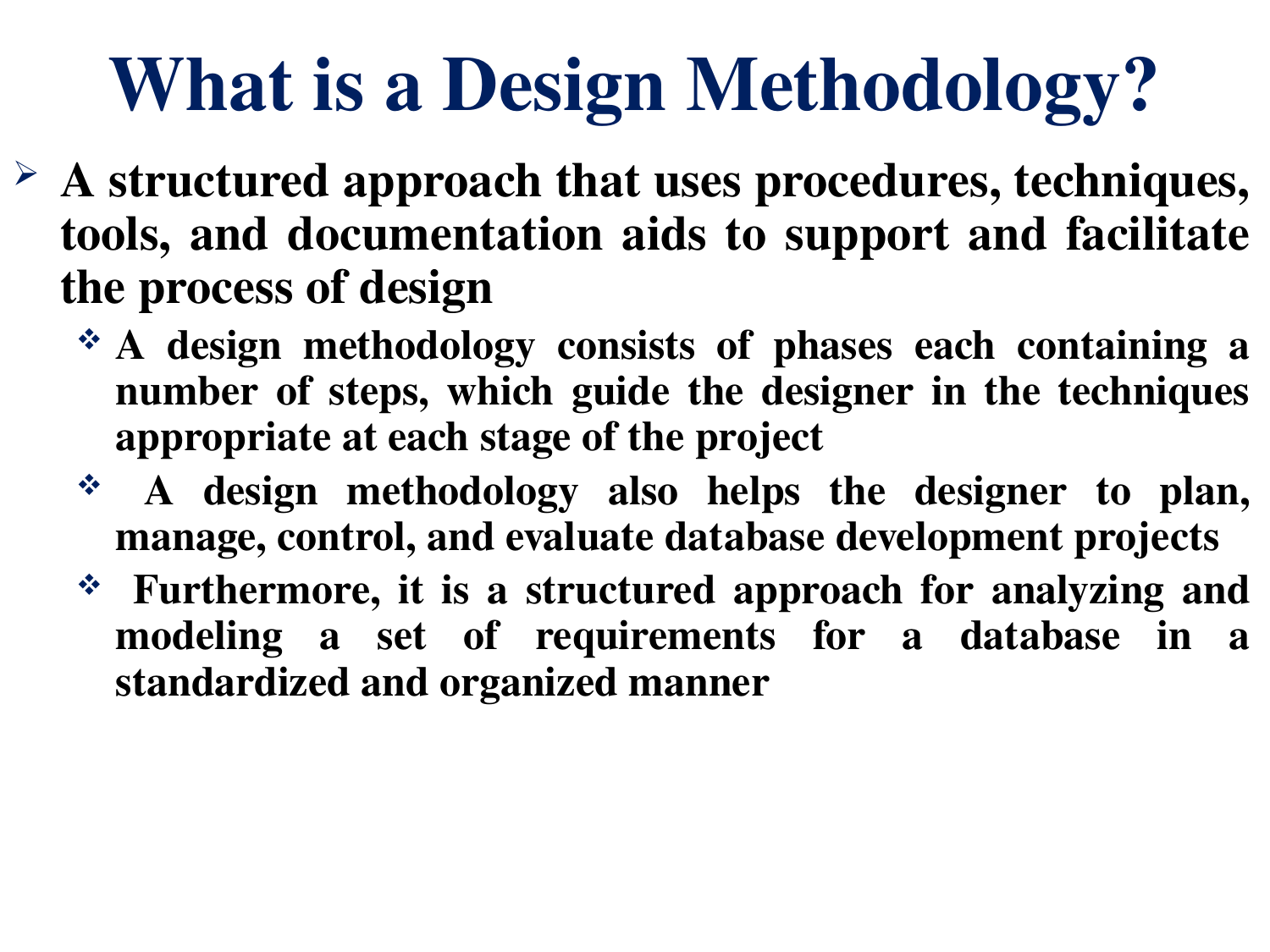

# What is a Design Methodology?
A structured approach that uses procedures, techniques, tools, and documentation aids to support and facilitate the process of design
A design methodology consists of phases each containing a number of steps, which guide the designer in the techniques appropriate at each stage of the project
 A design methodology also helps the designer to plan, manage, control, and evaluate database development projects
 Furthermore, it is a structured approach for analyzing and modeling a set of requirements for a database in a standardized and organized manner